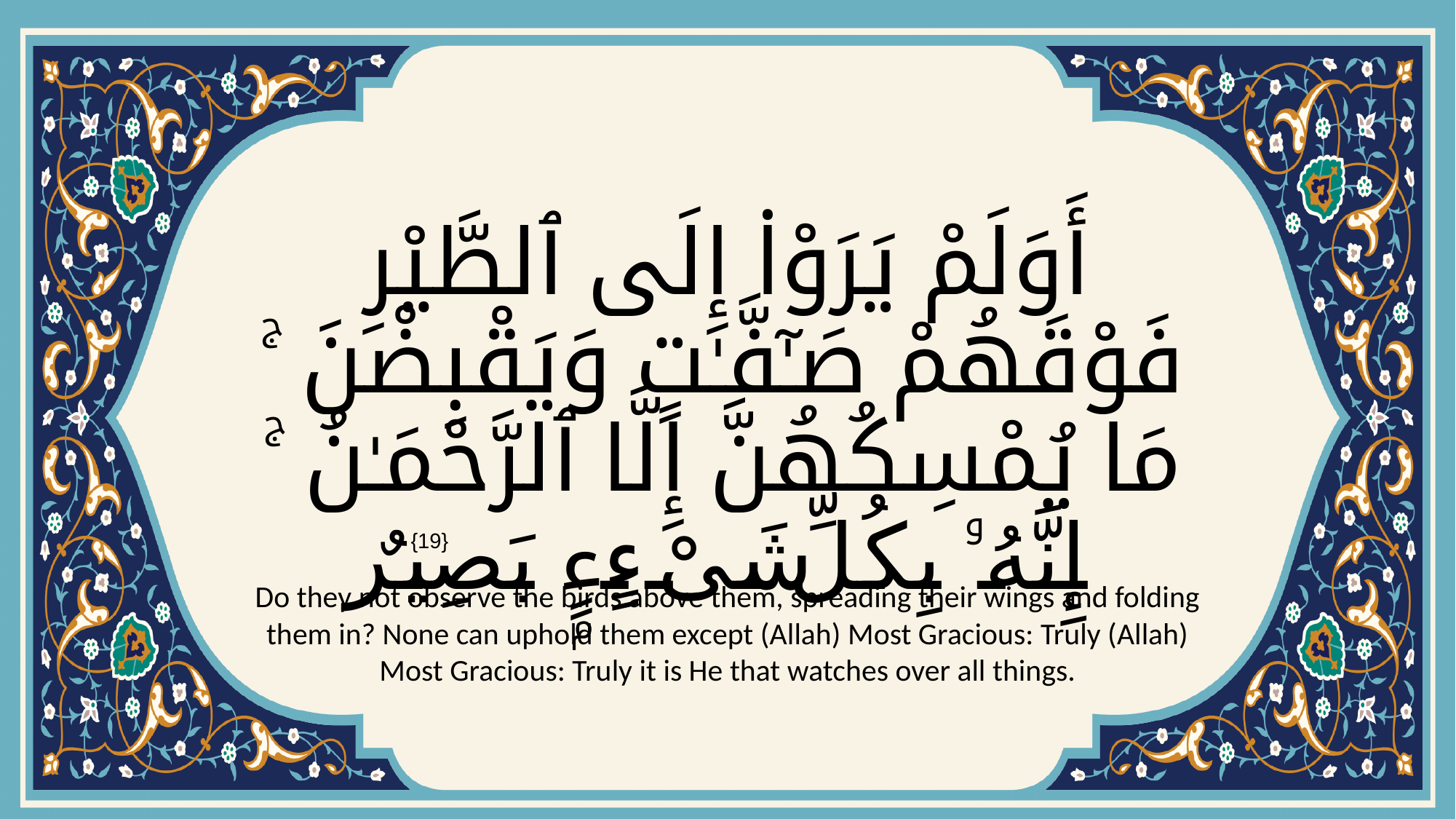

# أَوَلَمْ يَرَوْا۟ إِلَى ٱلطَّيْرِ فَوْقَهُمْ صَـٰٓفَّـٰتٍ وَيَقْبِضْنَ ۚ مَا يُمْسِكُهُنَّ إِلَّا ٱلرَّحْمَـٰنُ ۚ إِنَّهُۥ بِكُلِّ شَىْءٍۭ بَصِيرٌ
{19}
Do they not observe the birds above them, spreading their wings and folding them in? None can uphold them except (Allah) Most Gracious: Truly (Allah) Most Gracious: Truly it is He that watches over all things.